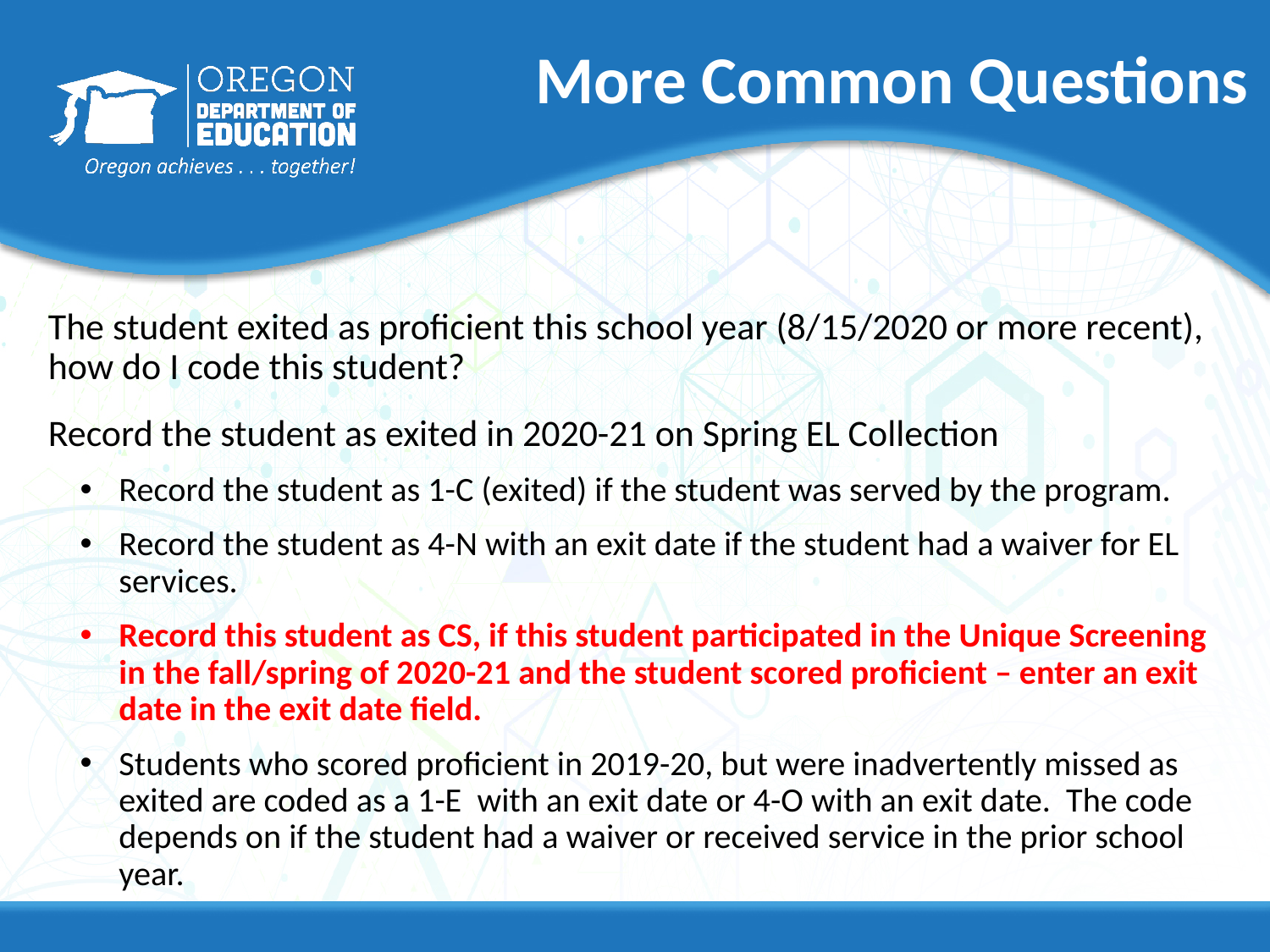

# More Common Questions
The student exited as proficient this school year (8/15/2020 or more recent),  how do I code this student?
Record the student as exited in 2020-21 on Spring EL Collection
Record the student as 1-C (exited) if the student was served by the program.
Record the student as 4-N with an exit date if the student had a waiver for EL services.
Record this student as CS, if this student participated in the Unique Screening in the fall/spring of 2020-21 and the student scored proficient – enter an exit date in the exit date field.
Students who scored proficient in 2019-20, but were inadvertently missed as exited are coded as a 1-E  with an exit date or 4-O with an exit date.  The code depends on if the student had a waiver or received service in the prior school year.